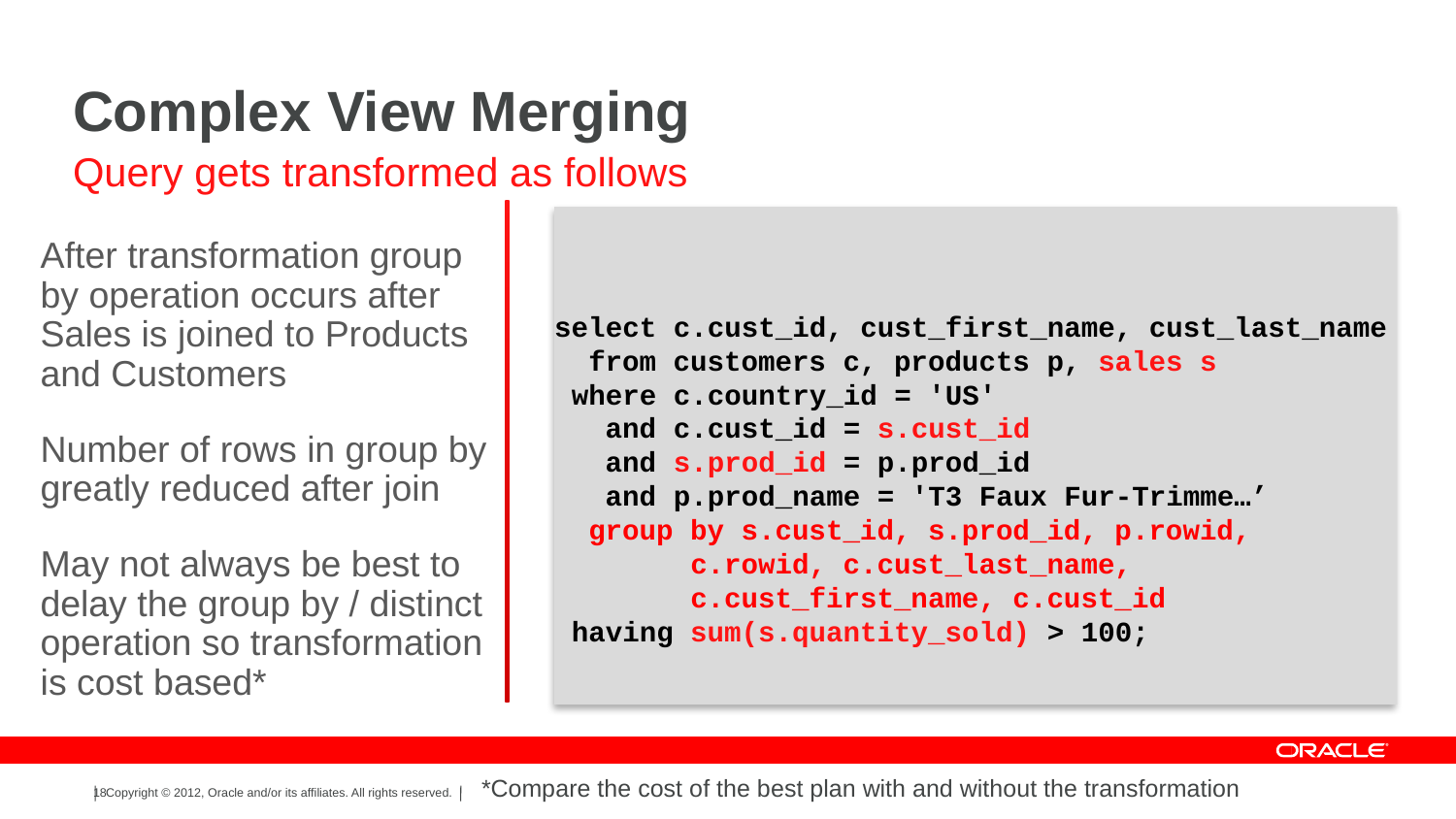

# Complex View Merging
Query gets transformed as follows

select c.cust_id, cust_first_name, cust_last_name
  from customers c, products p, sales s
 where c.country_id = 'US'
   and c.cust_id = s.cust_id
   and s.prod_id = p.prod_id
   and p.prod_name = 'T3 Faux Fur-Trimme…’
  group by s.cust_id, s.prod_id, p.rowid,
        c.rowid, c.cust_last_name,
        c.cust_first_name, c.cust_id
 having sum(s.quantity_sold) > 100;
After transformation group by operation occurs after Sales is joined to Products and Customers
Number of rows in group by greatly reduced after join
May not always be best to delay the group by / distinct operation so transformation is cost based*
*Compare the cost of the best plan with and without the transformation